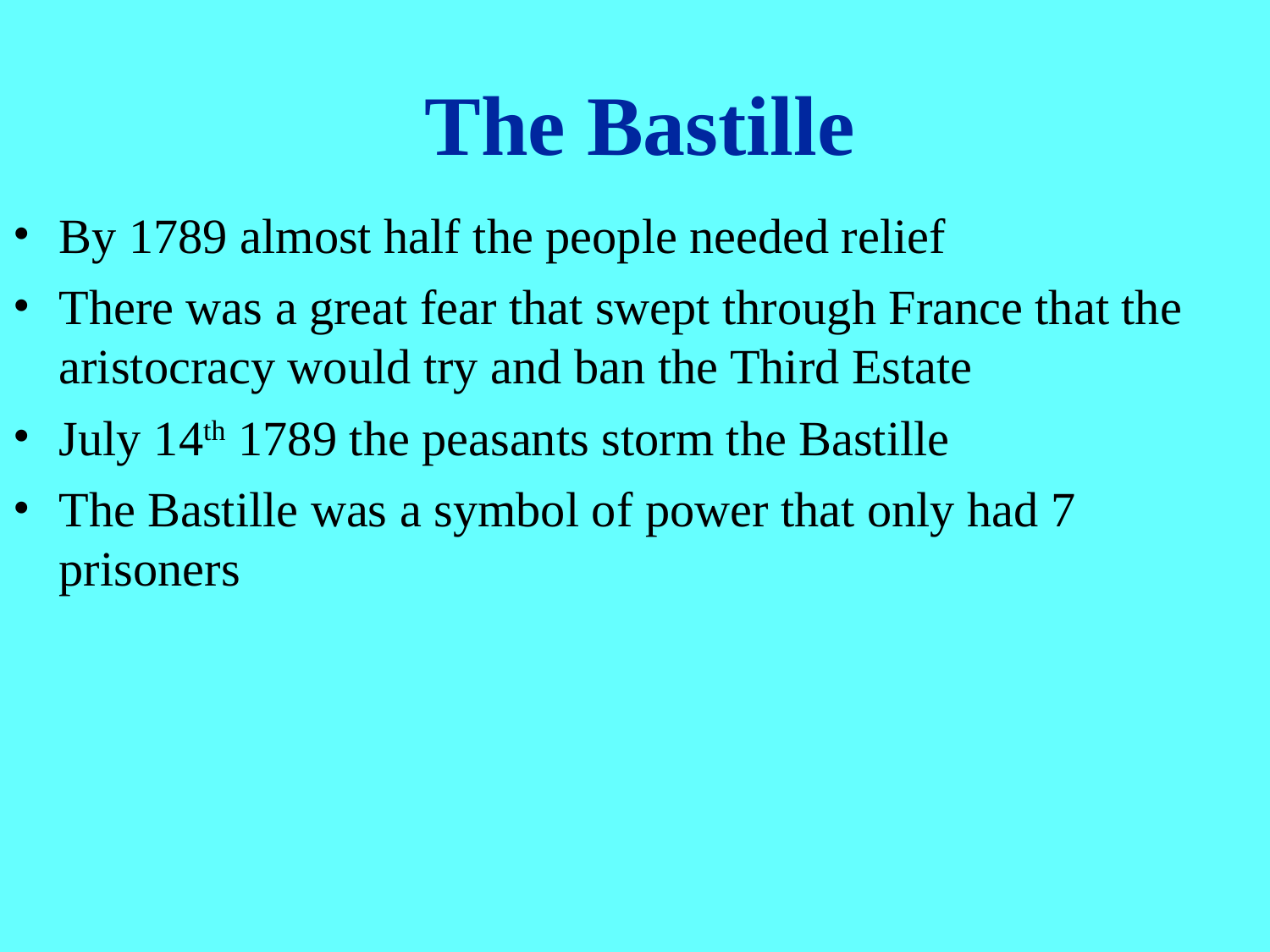

# The Bastille
By 1789 almost half the people needed relief
There was a great fear that swept through France that the aristocracy would try and ban the Third Estate
July 14th 1789 the peasants storm the Bastille
The Bastille was a symbol of power that only had 7 prisoners